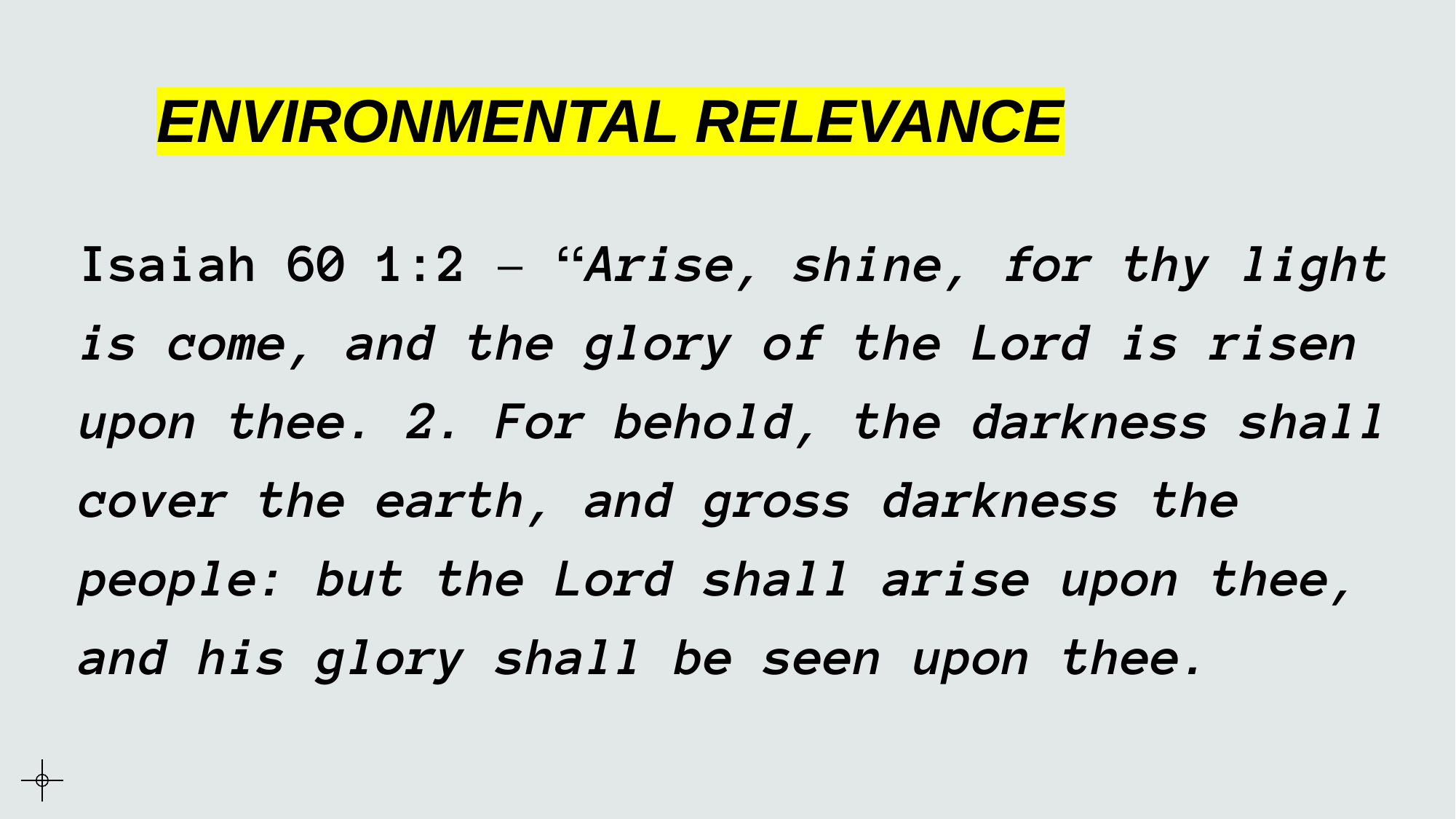

# ENVIRONMENTAL RELEVANCE
Isaiah 60 1:2 – “Arise, shine, for thy light is come, and the glory of the Lord is risen upon thee. 2. For behold, the darkness shall cover the earth, and gross darkness the people: but the Lord shall arise upon thee, and his glory shall be seen upon thee.